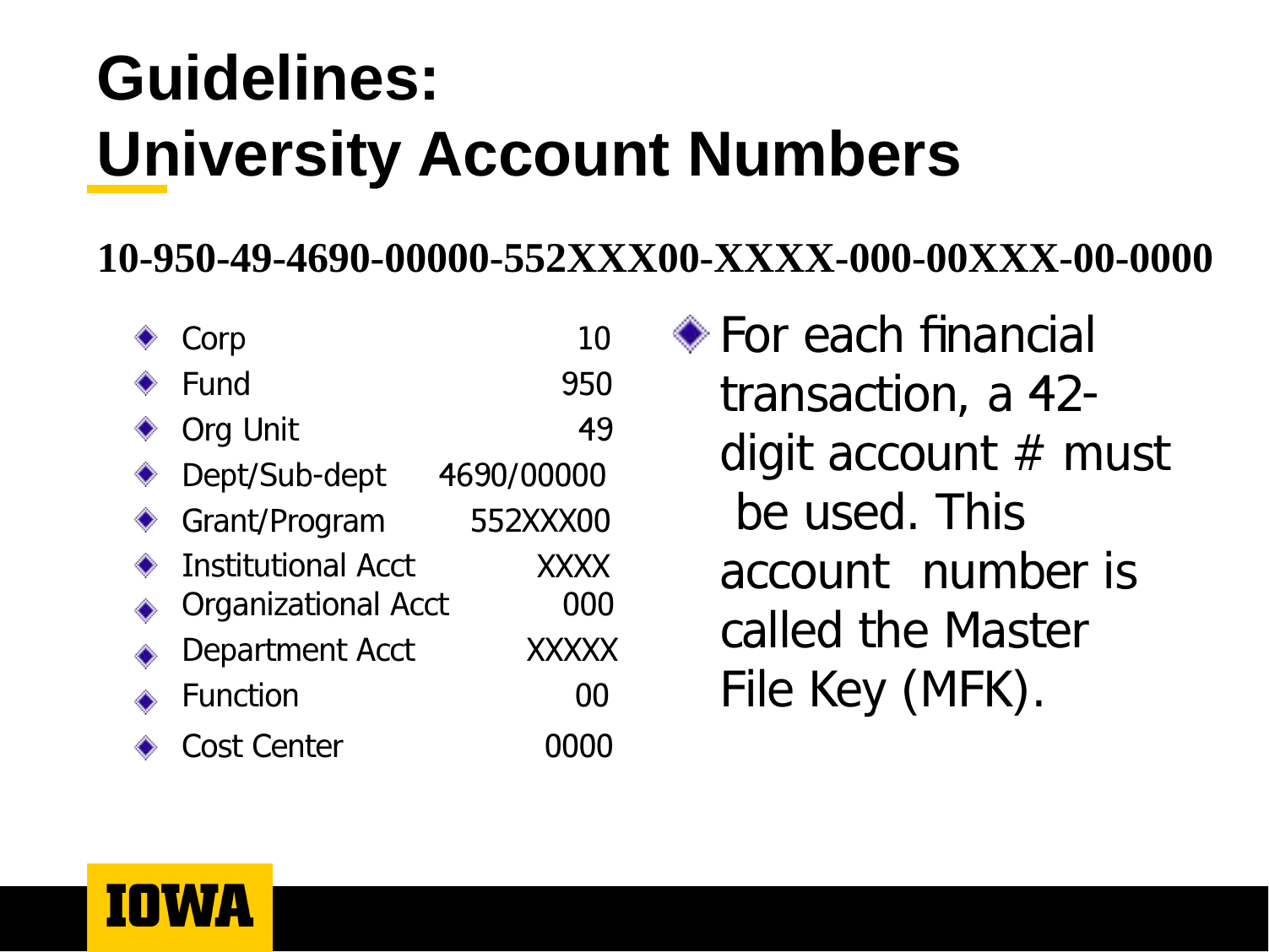

# Guidelines:
University Account Numbers
10-950-49-4690-00000-552XXX00-XXXX-000-00XXX-00-0000
For each financial  transaction, a 42-  digit account # must  be used. This  account	number is  called the Master  File Key (MFK).
Corp  Fund  Org Unit
Dept/Sub-dept  Grant/Program  Institutional Acct
10
950
49
4690/00000
552XXX00
XXXX

| Organizational Acct | 000 |
| --- | --- |
| Department Acct | XXXXX |
| Function | 00 |
| Cost Center | 0000 |